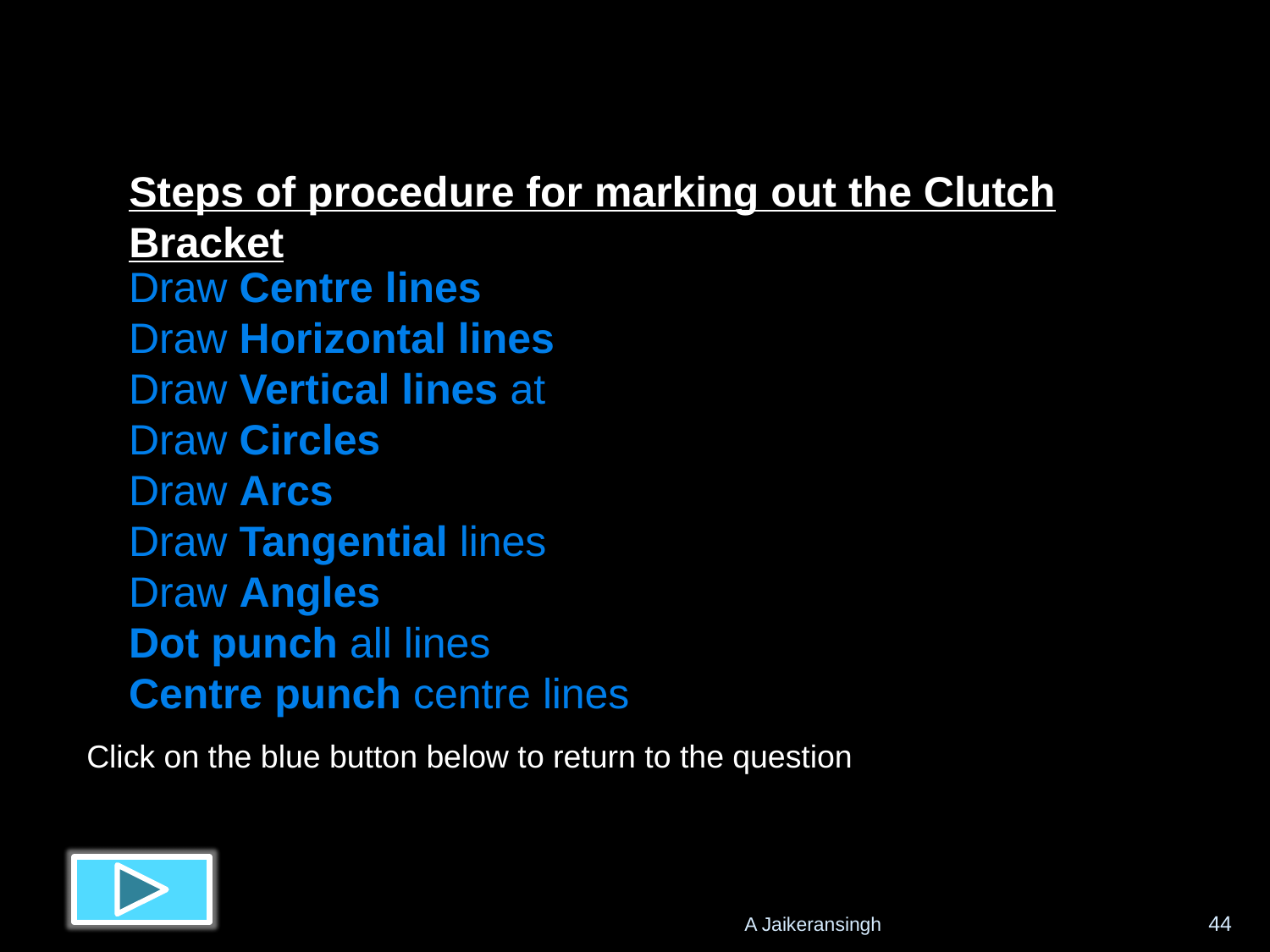

Steps of procedure for marking out the Clutch Bracket
Draw Centre lines
Draw Horizontal lines
Draw Vertical lines at
Draw Circles
Draw Arcs
Draw Tangential lines
Draw Angles
Dot punch all lines
Centre punch centre lines
Click on the blue button below to return to the question

A Jaikeransingh
44